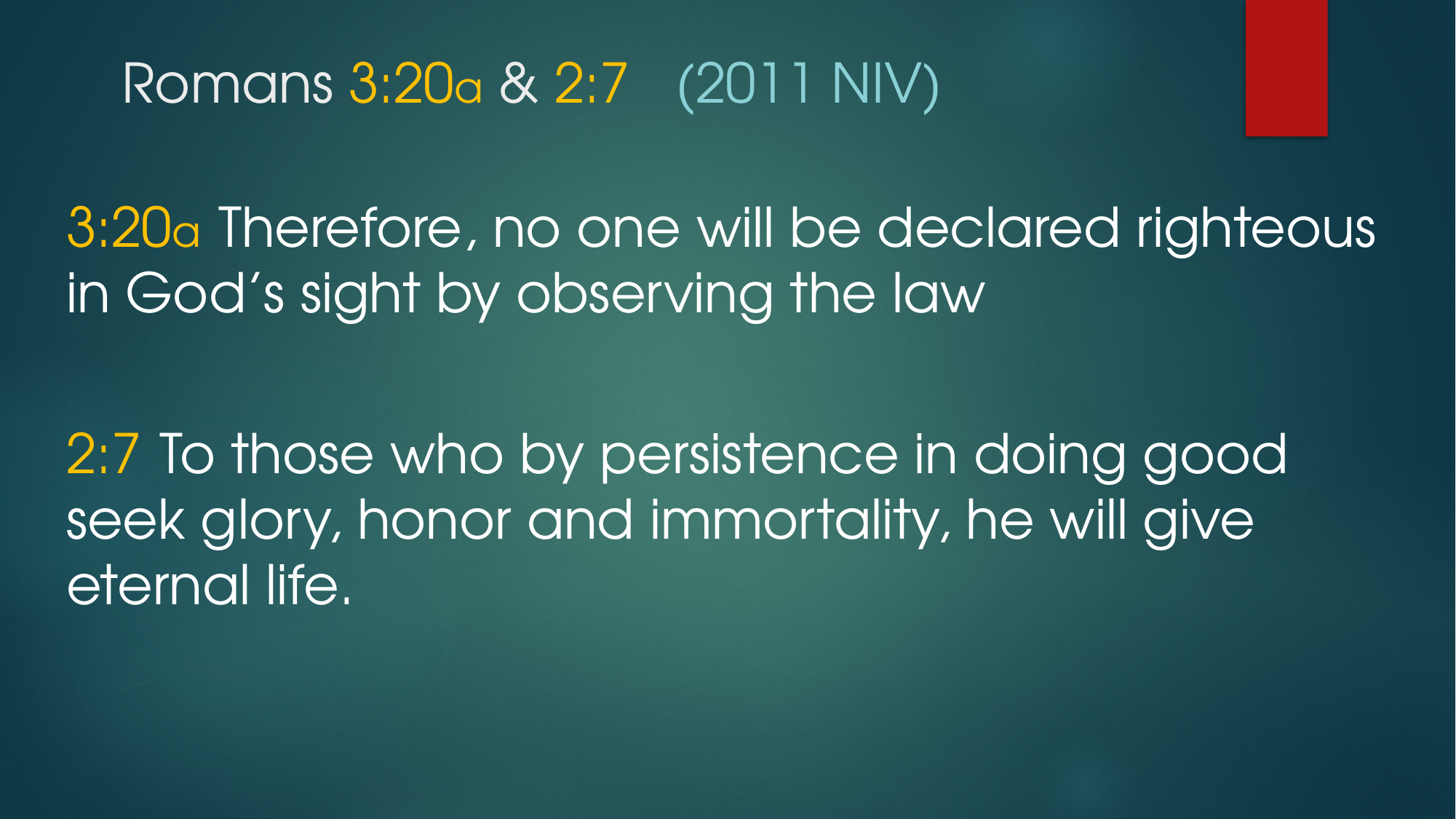

# Romans 3:20a & 2:7   (2011 NIV)
3:20a  Therefore, no one will be declared righteous in God’s sight by observing the law

2:7  To those who by persistence in doing good seek glory, honor and immortality, he will give eternal life.